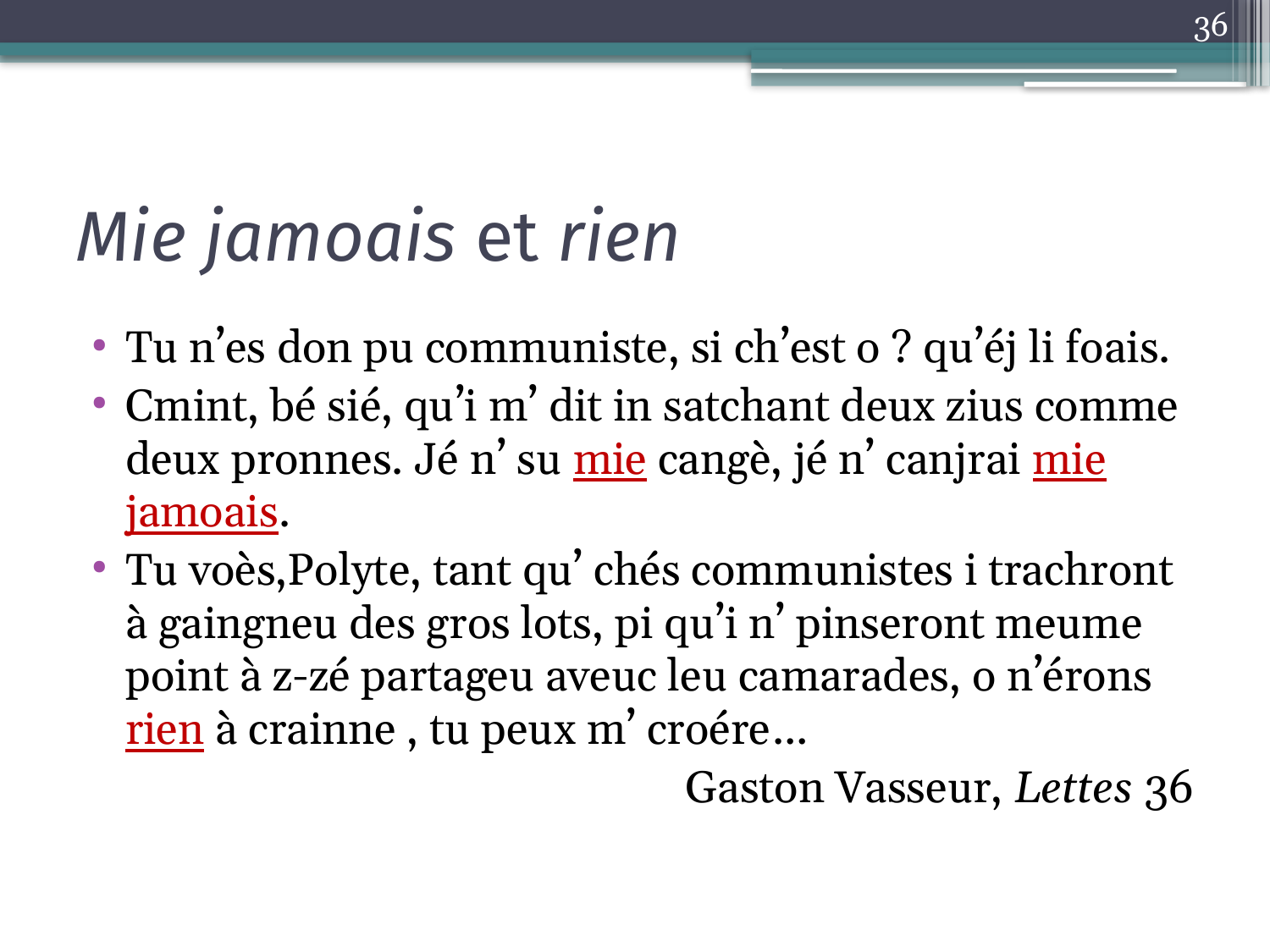

36
# Mie jamoais et rien
Tu n’es don pu communiste, si ch’est o ? qu’éj li foais.
Cmint, bé sié, qu’i m’ dit in satchant deux zius comme deux pronnes. Jé n’ su mie cangè, jé n’ canjrai mie jamoais.
Tu voès,Polyte, tant qu’ chés communistes i trachront à gaingneu des gros lots, pi qu’i n’ pinseront meume point à z-zé partageu aveuc leu camarades, o n’érons rien à crainne , tu peux m’ croére…
Gaston Vasseur, Lettes 36